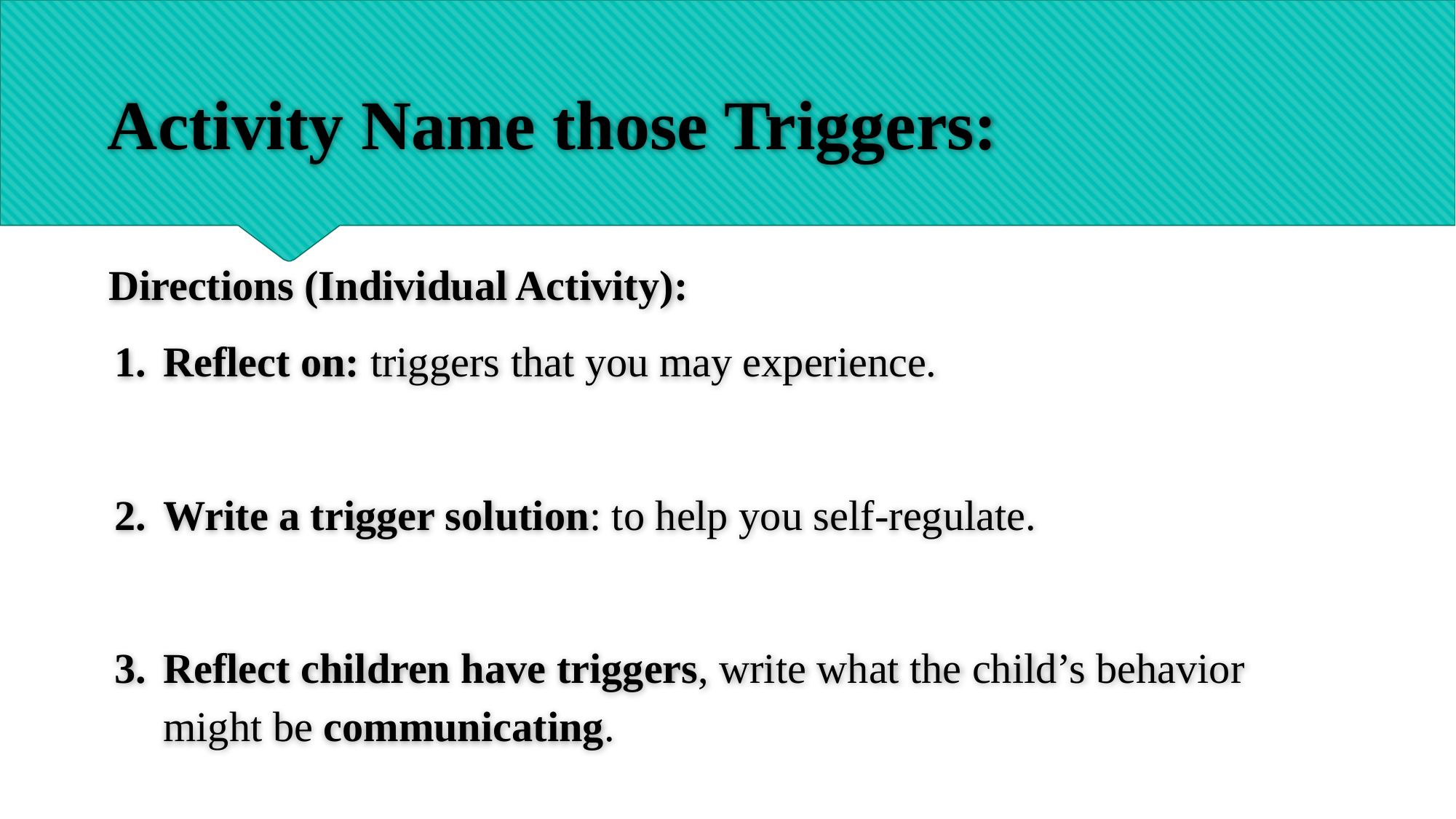

# Activity Name those Triggers:
Directions (Individual Activity):
Reflect on: triggers that you may experience.

Write a trigger solution: to help you self-regulate.

Reflect children have triggers, write what the child’s behavior might be communicating.